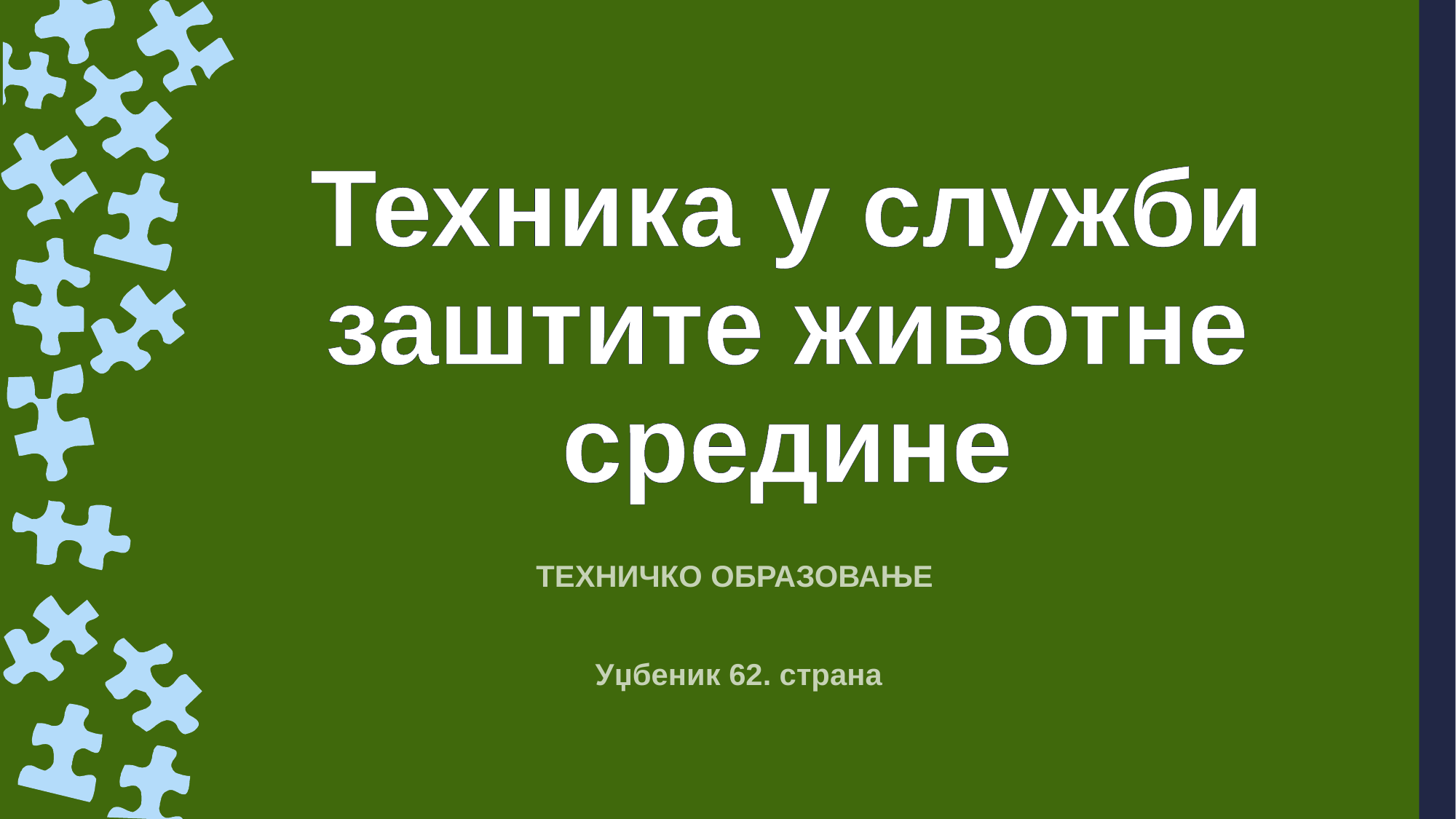

# Техника у служби заштите животне средине

ТЕХНИЧКО ОБРАЗОВАЊЕ

Уџбеник 62. страна